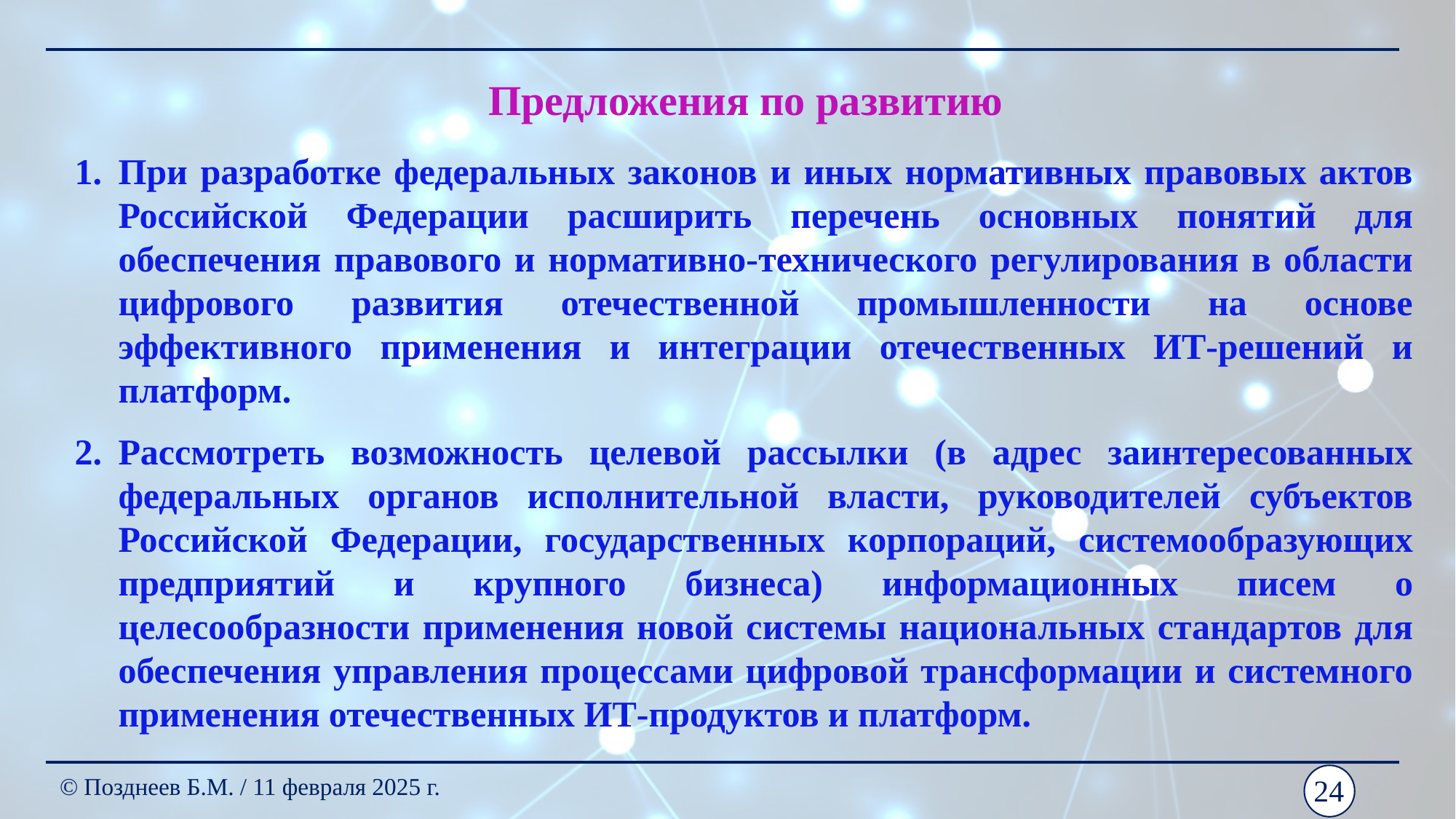

Предложения по развитию
При разработке федеральных законов и иных нормативных правовых актов Российской Федерации расширить перечень основных понятий для обеспечения правового и нормативно-технического регулирования в области цифрового развития отечественной промышленности на основе эффективного применения и интеграции отечественных ИТ-решений и платформ.
Рассмотреть возможность целевой рассылки (в адрес заинтересованных федеральных органов исполнительной власти, руководителей субъектов Российской Федерации, государственных корпораций, системообразующих предприятий и крупного бизнеса) информационных писем о целесообразности применения новой системы национальных стандартов для обеспечения управления процессами цифровой трансформации и системного применения отечественных ИТ-продуктов и платформ.
© Позднеев Б.М. / 11 февраля 2025 г.

24